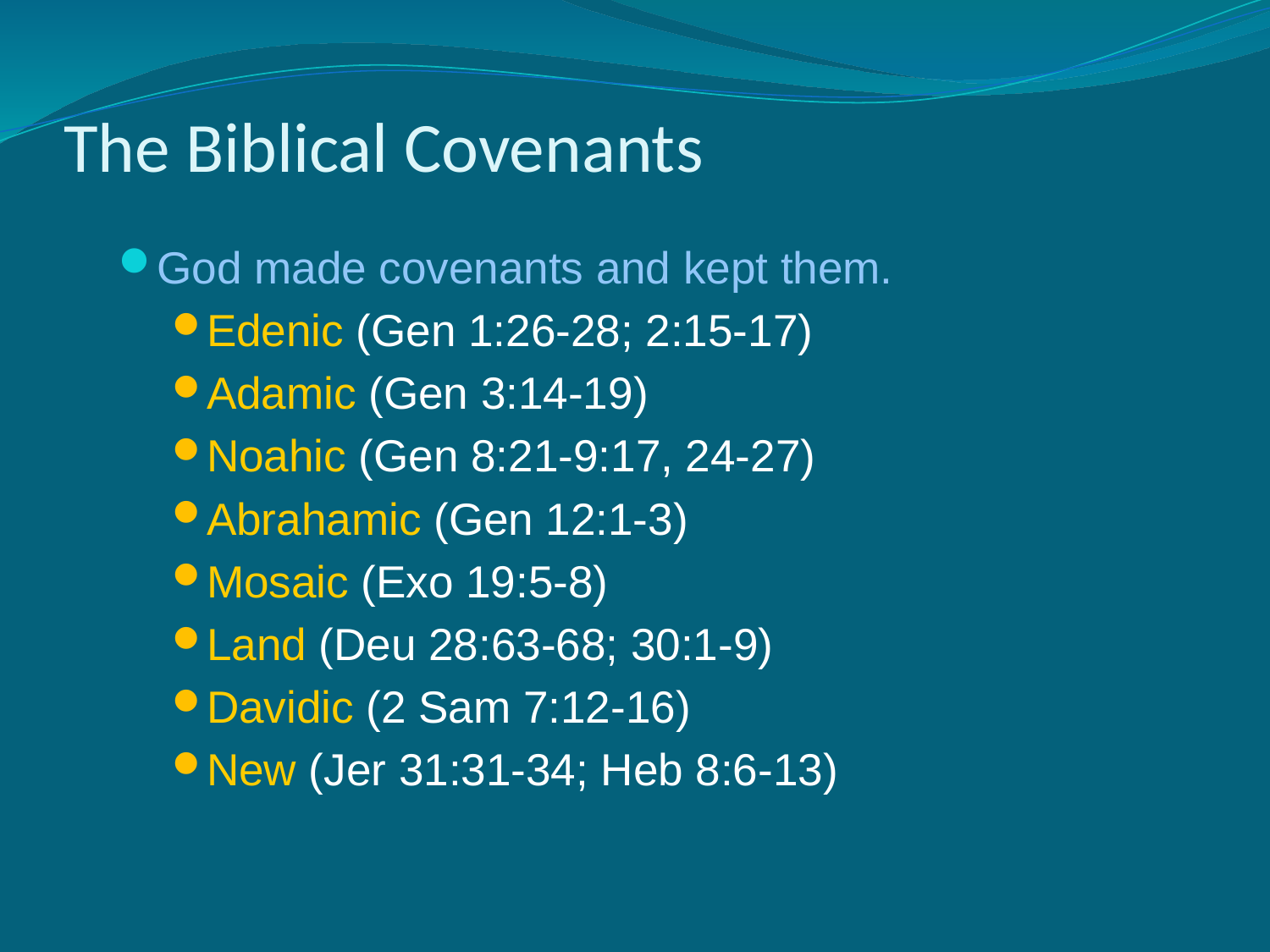

# The Biblical Covenants
God made covenants and kept them.
Edenic (Gen 1:26-28; 2:15-17)
Adamic (Gen 3:14-19)
Noahic (Gen 8:21-9:17, 24-27)
Abrahamic (Gen 12:1-3)
Mosaic (Exo 19:5-8)
Land (Deu 28:63-68; 30:1-9)
Davidic (2 Sam 7:12-16)
New (Jer 31:31-34; Heb 8:6-13)